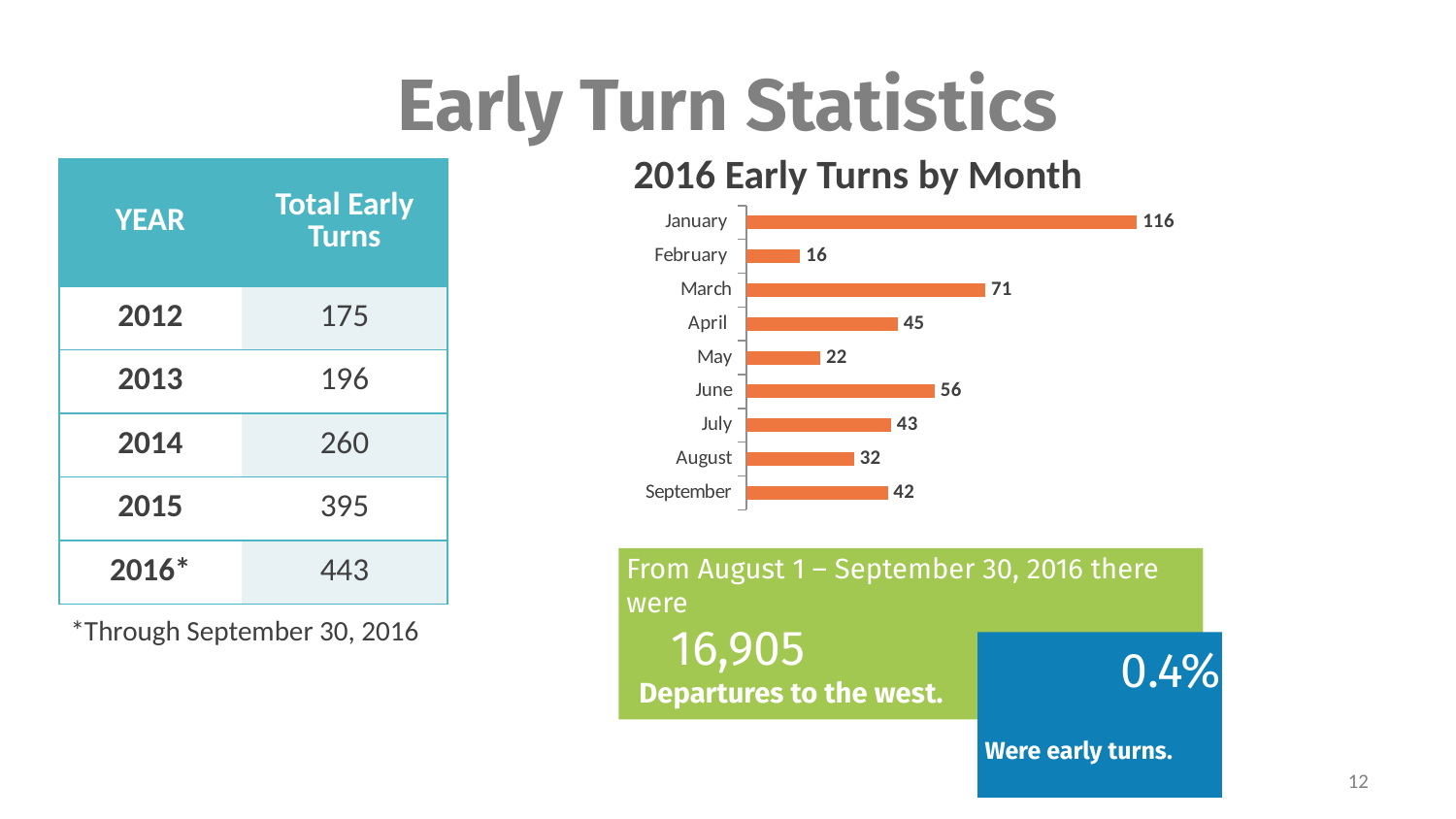

# Early Turn Statistics
2016 Early Turns by Month

### Chart

| Category | Column1 |
|---|---|
| September | 42.0 |
| August | 32.0 |
| July | 43.0 |
| June | 56.0 |
| May | 22.0 |
| April  | 45.0 |
| March | 71.0 |
| February  | 16.0 |
| January  | 116.0 |
| YEAR | Total Early Turns |
| --- | --- |
| 2012 | 175 |
| 2013 | 196 |
| 2014 | 260 |
| 2015 | 395 |
| 2016\* | 443 |
From August 1 – September 30, 2016 there were

16,905
Departures to the west.
*Through September 30, 2016

0.4%
Were early turns.
12
*As of June 30, 2015